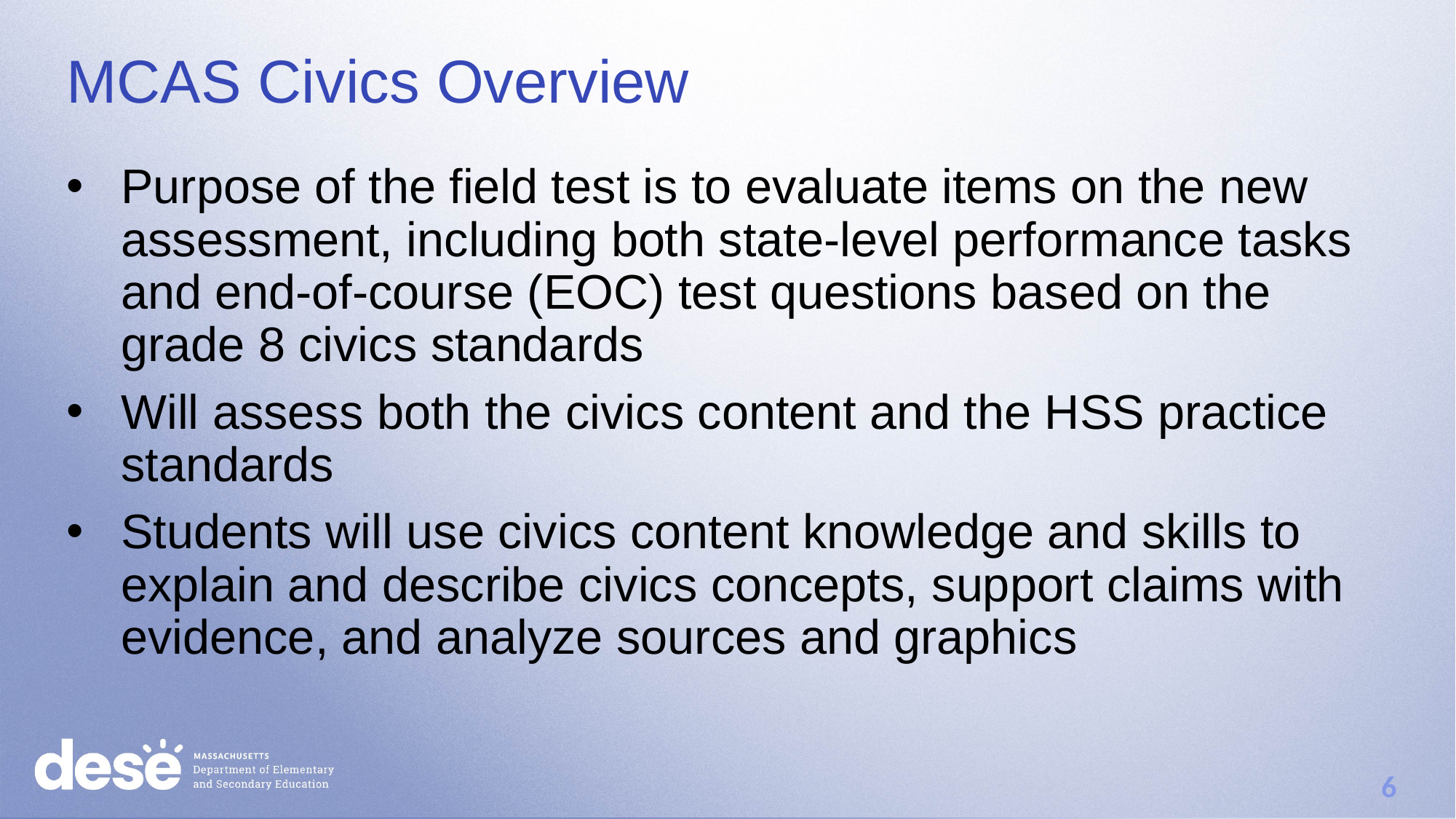

# MCAS Civics Overview
Purpose of the field test is to evaluate items on the new assessment, including both state-level performance tasks and end-of-course (EOC) test questions based on the grade 8 civics standards
Will assess both the civics content and the HSS practice standards
Students will use civics content knowledge and skills to explain and describe civics concepts, support claims with evidence, and analyze sources and graphics